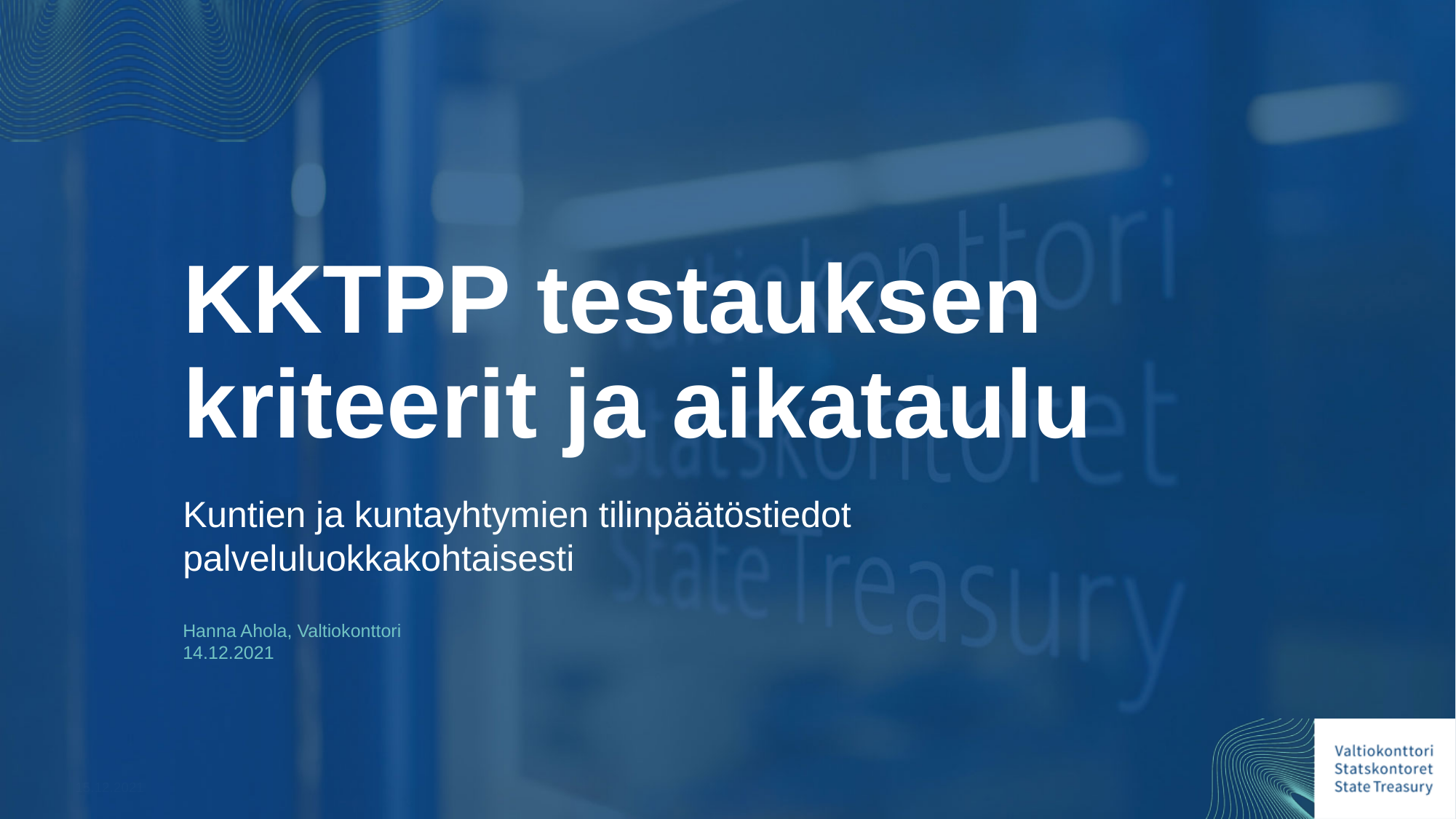

# KKTPP testauksen kriteerit ja aikataulu
Kuntien ja kuntayhtymien tilinpäätöstiedot palveluluokkakohtaisesti
Hanna Ahola, Valtiokonttori
14.12.2021

15.12.2021